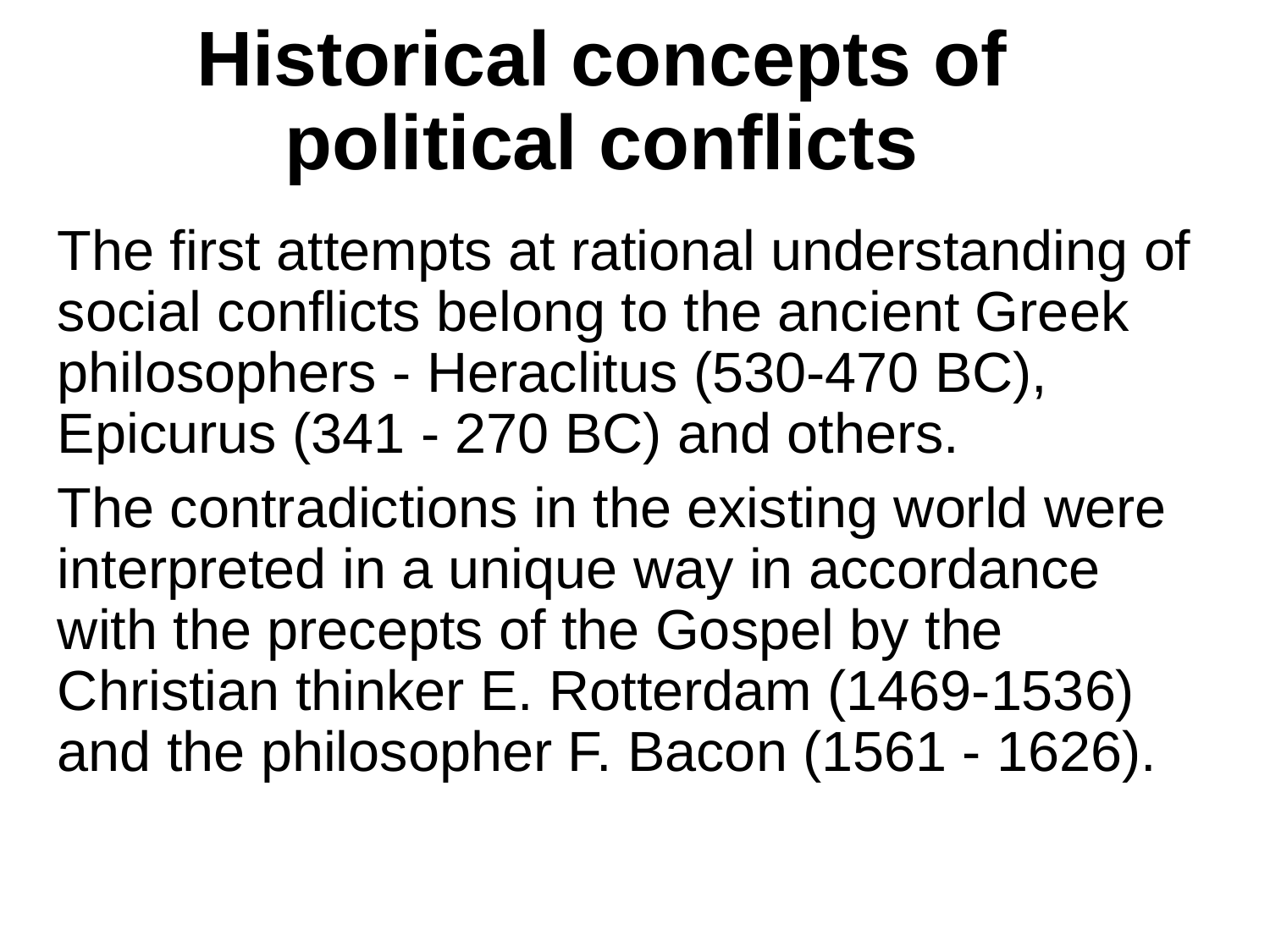

# Historical concepts of political conflicts
The first attempts at rational understanding of social conflicts belong to the ancient Greek philosophers - Heraclitus (530-470 BC), Epicurus (341 - 270 BC) and others.
The contradictions in the existing world were interpreted in a unique way in accordance with the precepts of the Gospel by the Christian thinker E. Rotterdam (1469-1536) and the philosopher F. Bacon (1561 - 1626).